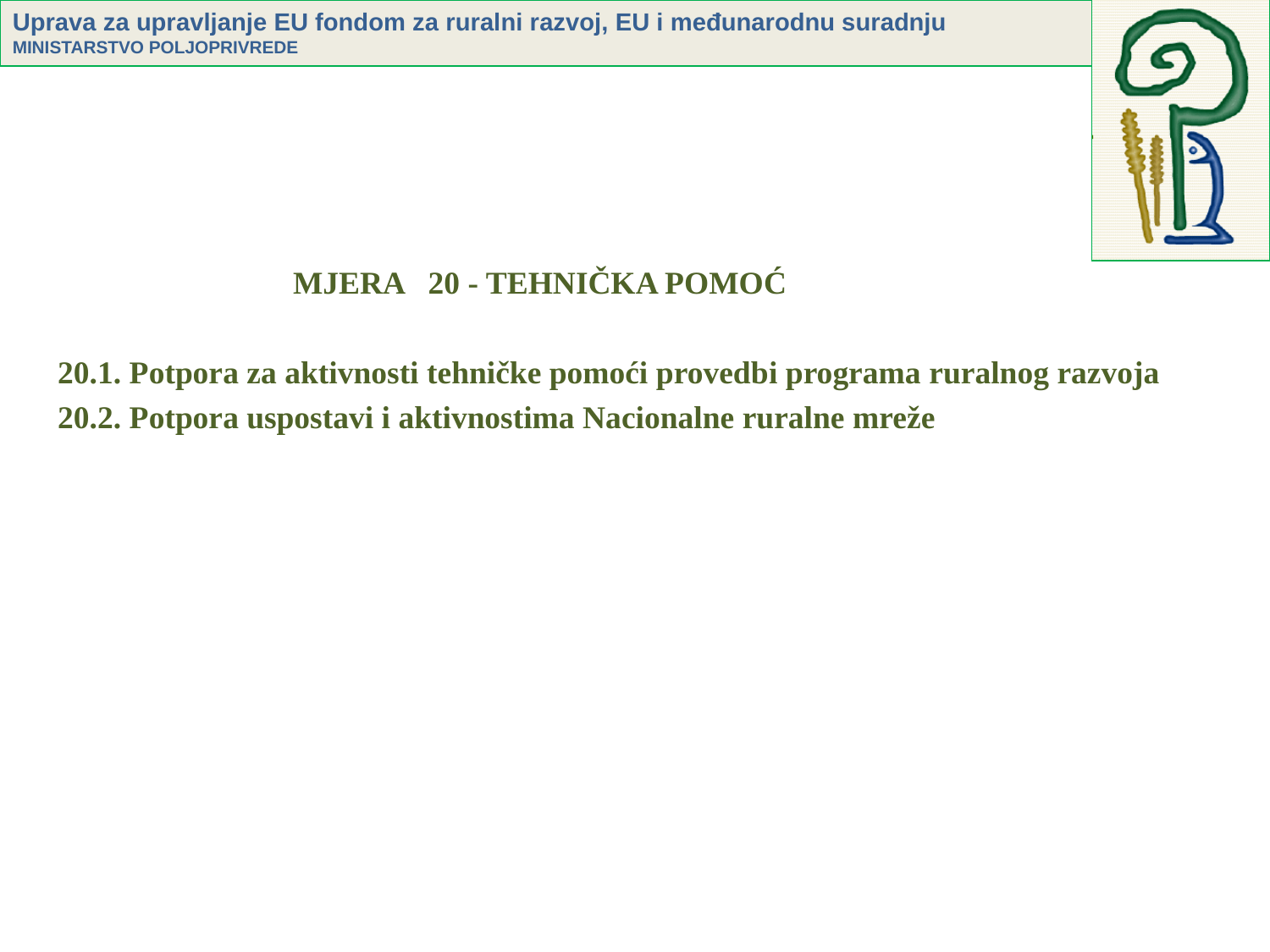

MJERA   20 - TEHNIČKA POMOĆ
20.1. Potpora za aktivnosti tehničke pomoći provedbi programa ruralnog razvoja
20.2. Potpora uspostavi i aktivnostima Nacionalne ruralne mreže